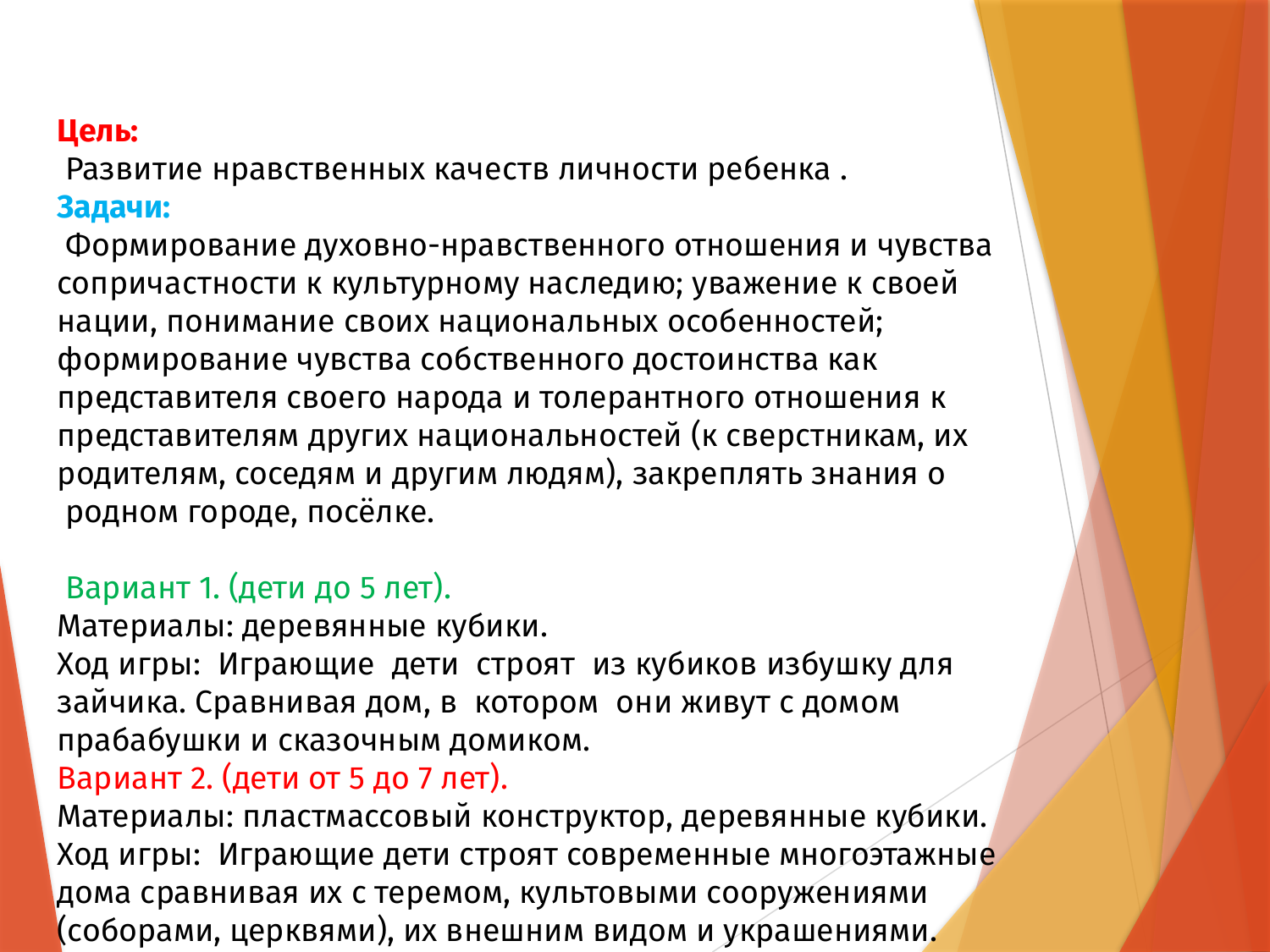

Цель:
 Развитие нравственных качеств личности ребенка .
Задачи:
 Формирование духовно-нравственного отношения и чувства сопричастности к культурному наследию; уважение к своей нации, понимание своих национальных особенностей; формирование чувства собственного достоинства как представителя своего народа и толерантного отношения к представителям других национальностей (к сверстникам, их родителям, соседям и другим людям), закреплять знания о  родном городе, посёлке.

 Вариант 1. (дети до 5 лет).
Материалы: деревянные кубики.
Ход игры:  Играющие  дети  строят  из кубиков избушку для зайчика. Сравнивая дом, в  котором  они живут с домом прабабушки и сказочным домиком.
Вариант 2. (дети от 5 до 7 лет).
Материалы: пластмассовый конструктор, деревянные кубики.
Ход игры:  Играющие дети строят современные многоэтажные дома сравнивая их с теремом, культовыми сооружениями (соборами, церквями), их внешним видом и украшениями.